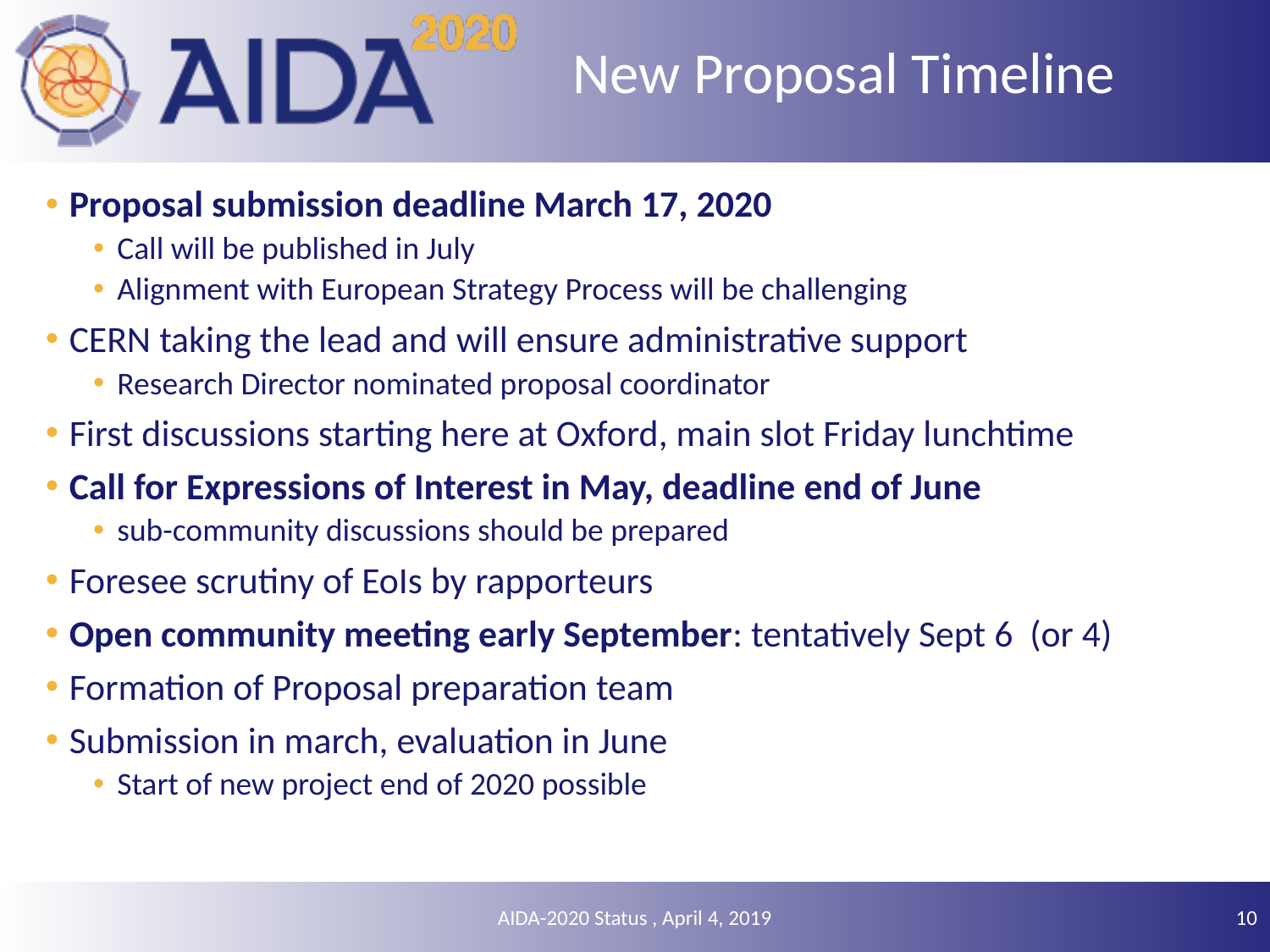

# New Proposal Timeline
Proposal submission deadline March 17, 2020
Call will be published in July
Alignment with European Strategy Process will be challenging
CERN taking the lead and will ensure administrative support
Research Director nominated proposal coordinator
First discussions starting here at Oxford, main slot Friday lunchtime
Call for Expressions of Interest in May, deadline end of June
sub-community discussions should be prepared
Foresee scrutiny of EoIs by rapporteurs
Open community meeting early September: tentatively Sept 6  (or 4)
Formation of Proposal preparation team
Submission in march, evaluation in June
Start of new project end of 2020 possible

AIDA-2020 Status , April 4, 2019
10